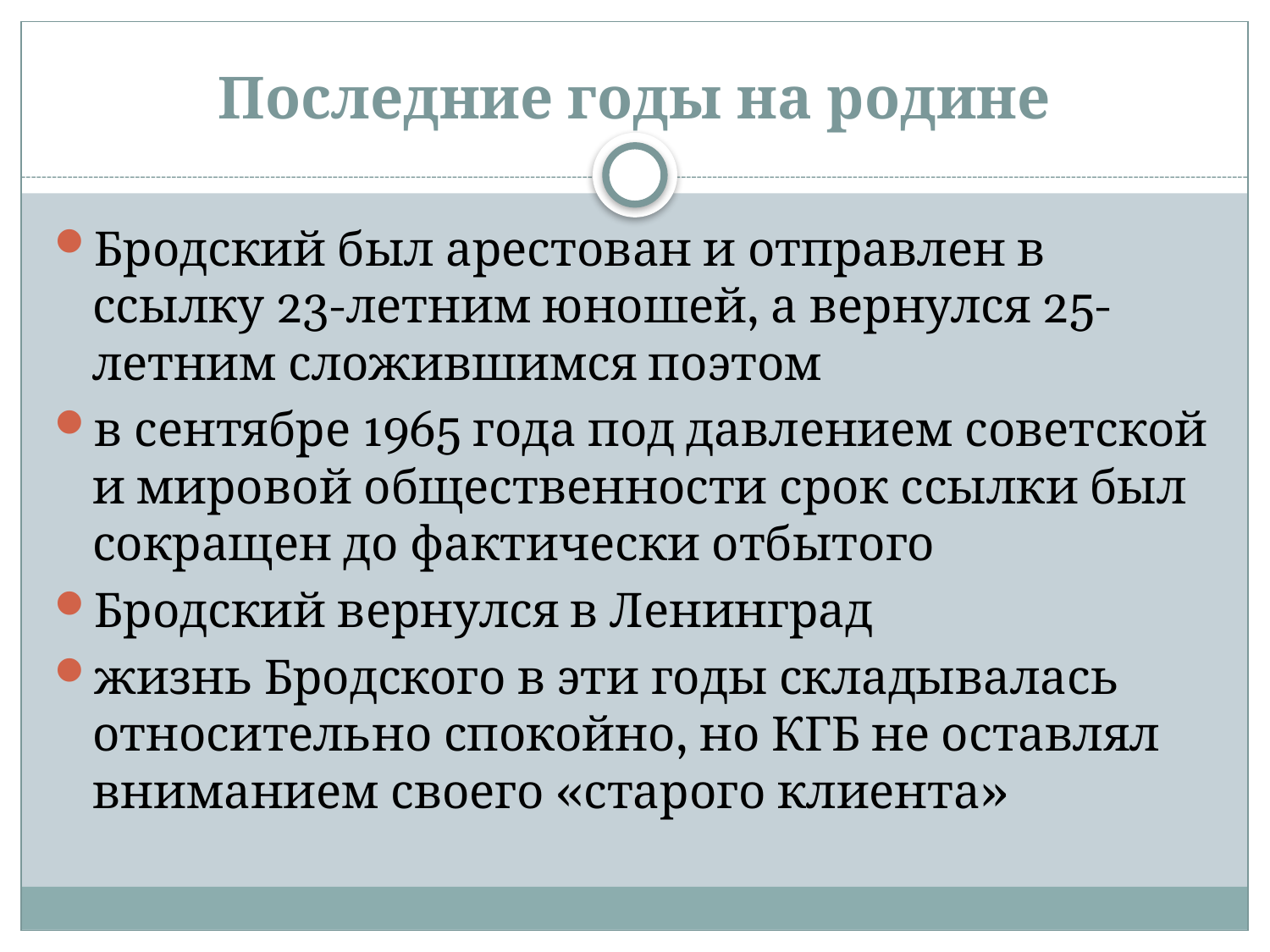

# Последние годы на родине
Бродский был арестован и отправлен в ссылку 23-летним юношей, а вернулся 25-летним сложившимся поэтом
в сентябре 1965 года под давлением советской и мировой общественности срок ссылки был сокращен до фактически отбытого
Бродский вернулся в Ленинград
жизнь Бродского в эти годы складывалась относительно спокойно, но КГБ не оставлял вниманием своего «старого клиента»